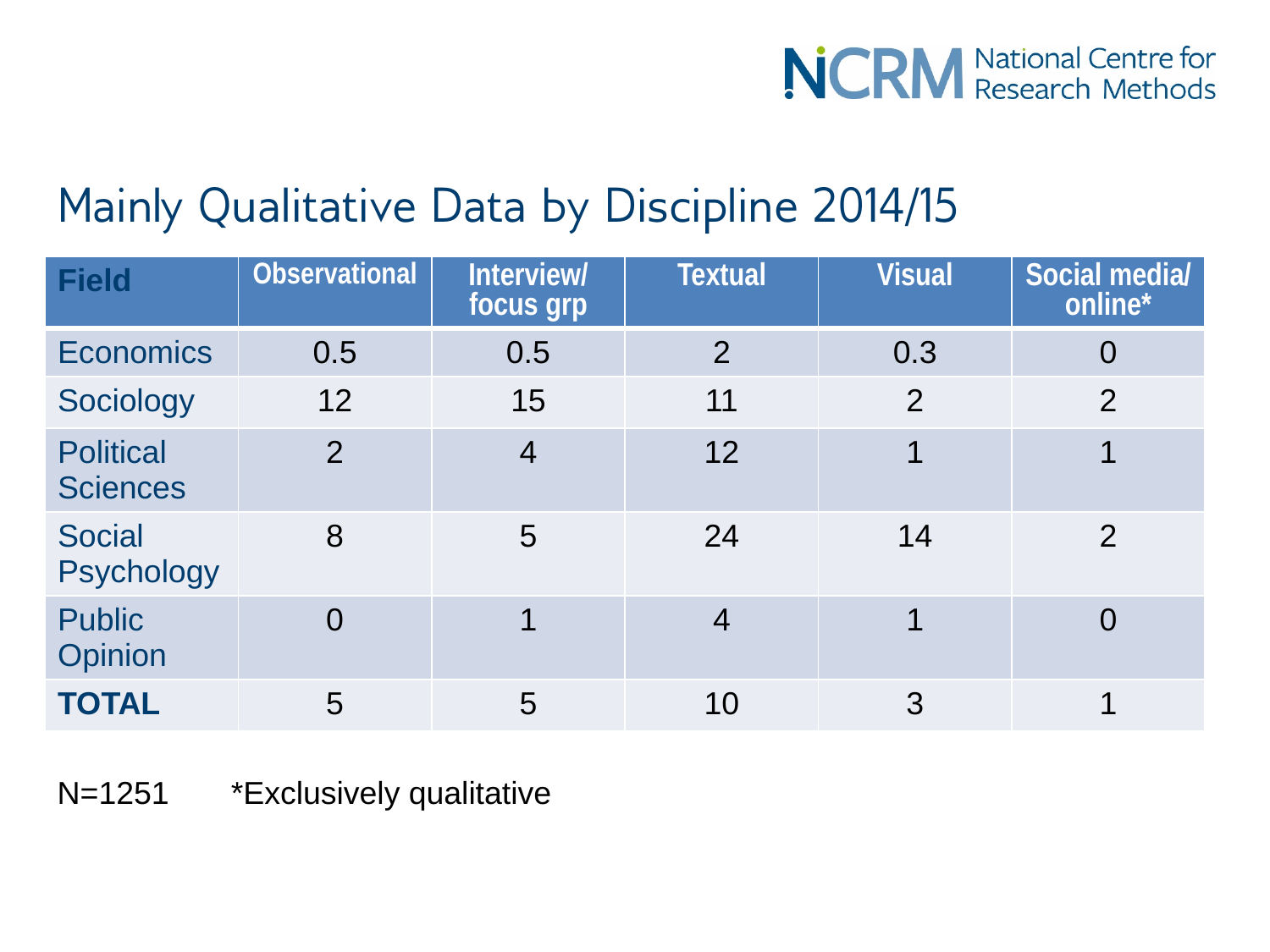

# Mainly Qualitative Data by Discipline 2014/15
| Field | Observational | Interview/ focus grp | Textual | Visual | Social media/ online\* |
| --- | --- | --- | --- | --- | --- |
| Economics | 0.5 | 0.5 | 2 | 0.3 | 0 |
| Sociology | 12 | 15 | 11 | 2 | 2 |
| Political Sciences | 2 | 4 | 12 | 1 | 1 |
| Social Psychology | 8 | 5 | 24 | 14 | 2 |
| Public Opinion | 0 | 1 | 4 | 1 | 0 |
| TOTAL | 5 | 5 | 10 | 3 | 1 |
N=1251       *Exclusively qualitative